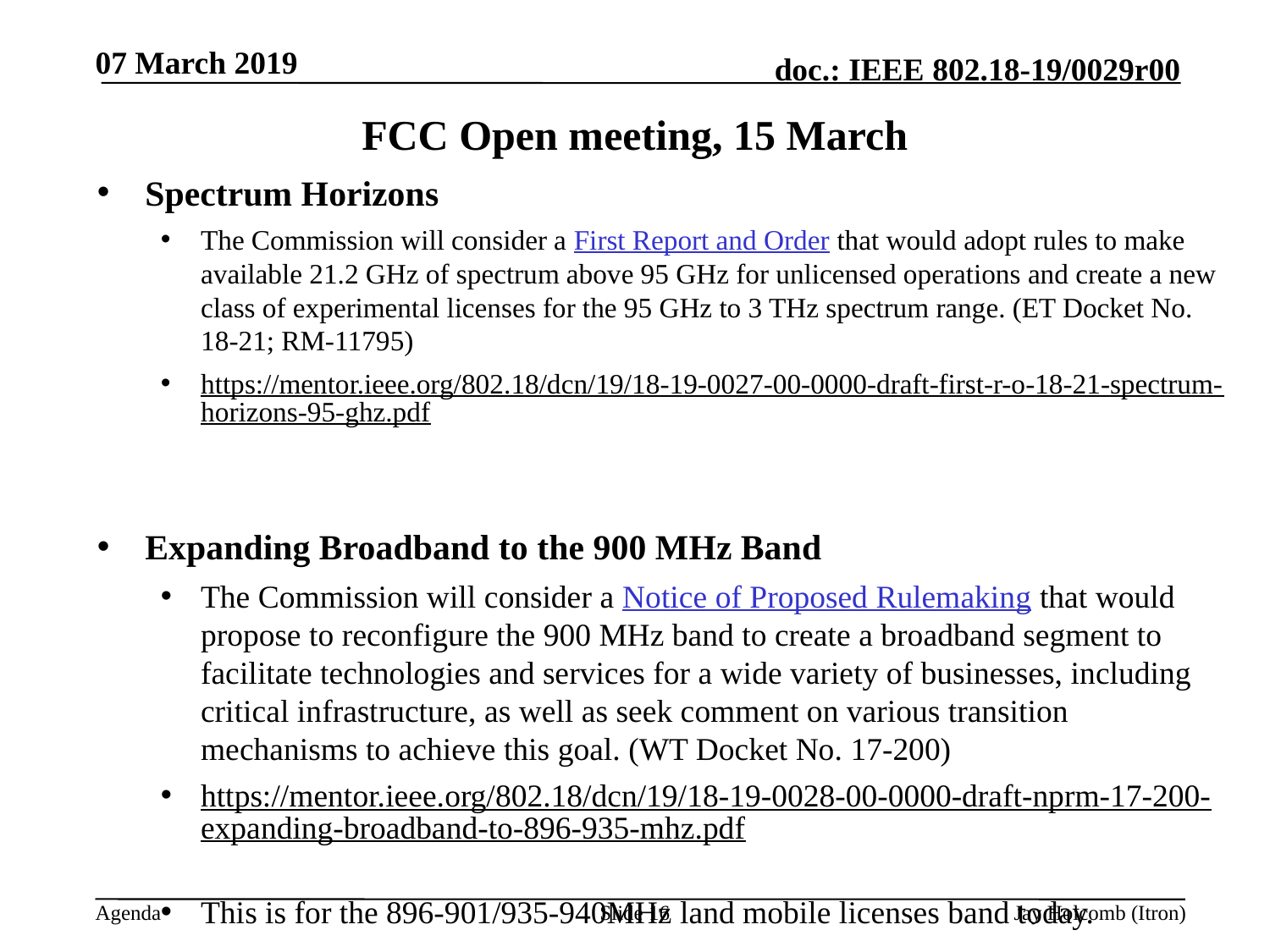

07 March 2019
# FCC Open meeting, 15 March
Spectrum Horizons
The Commission will consider a First Report and Order that would adopt rules to make available 21.2 GHz of spectrum above 95 GHz for unlicensed operations and create a new class of experimental licenses for the 95 GHz to 3 THz spectrum range. (ET Docket No. 18-21; RM-11795)
https://mentor.ieee.org/802.18/dcn/19/18-19-0027-00-0000-draft-first-r-o-18-21-spectrum-horizons-95-ghz.pdf

Expanding Broadband to the 900 MHz Band
The Commission will consider a Notice of Proposed Rulemaking that would propose to reconfigure the 900 MHz band to create a broadband segment to facilitate technologies and services for a wide variety of businesses, including critical infrastructure, as well as seek comment on various transition mechanisms to achieve this goal. (WT Docket No. 17-200)
https://mentor.ieee.org/802.18/dcn/19/18-19-0028-00-0000-draft-nprm-17-200-expanding-broadband-to-896-935-mhz.pdf
This is for the 896-901/935-940MHz land mobile licenses band today.
Slide 16
Jay Holcomb (Itron)